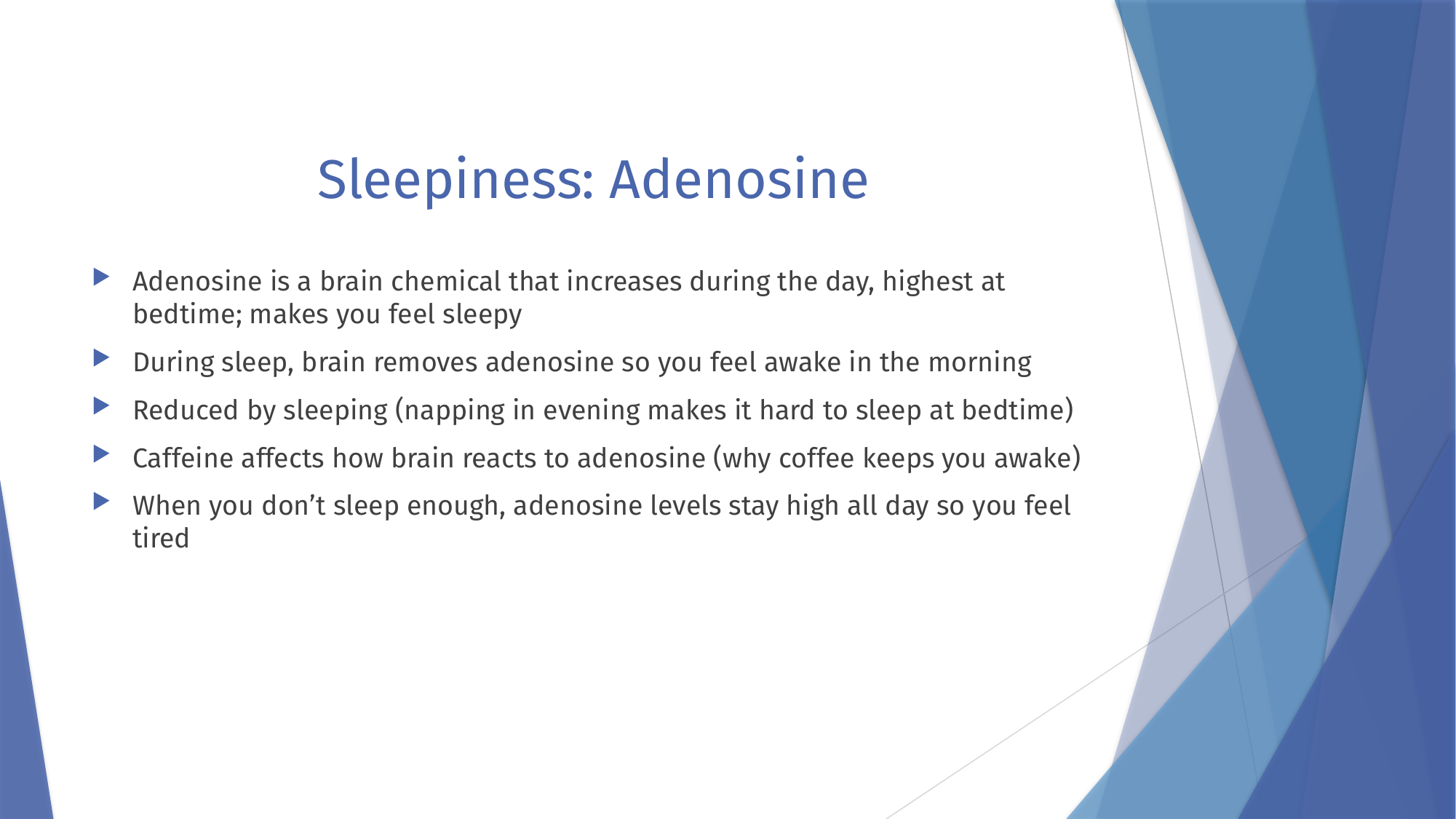

# Sleepiness: Adenosine
Adenosine is a brain chemical that increases during the day, highest at bedtime; makes you feel sleepy
During sleep, brain removes adenosine so you feel awake in the morning
Reduced by sleeping (napping in evening makes it hard to sleep at bedtime)
Caffeine affects how brain reacts to adenosine (why coffee keeps you awake)
When you don’t sleep enough, adenosine levels stay high all day so you feel tired